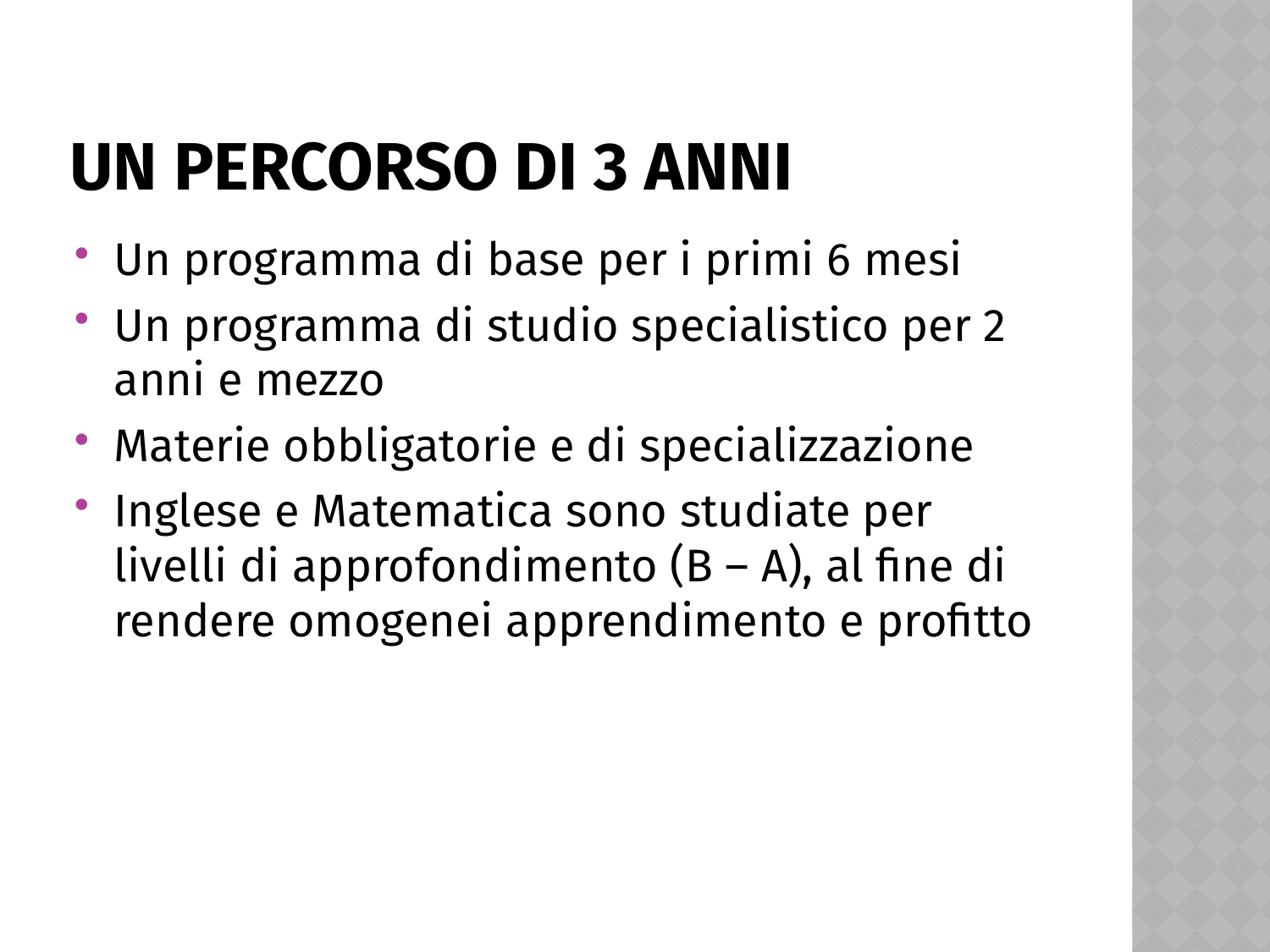

# Un percorso di 3 anni
Un programma di base per i primi 6 mesi
Un programma di studio specialistico per 2 anni e mezzo
Materie obbligatorie e di specializzazione
Inglese e Matematica sono studiate per livelli di approfondimento (B – A), al fine di rendere omogenei apprendimento e profitto